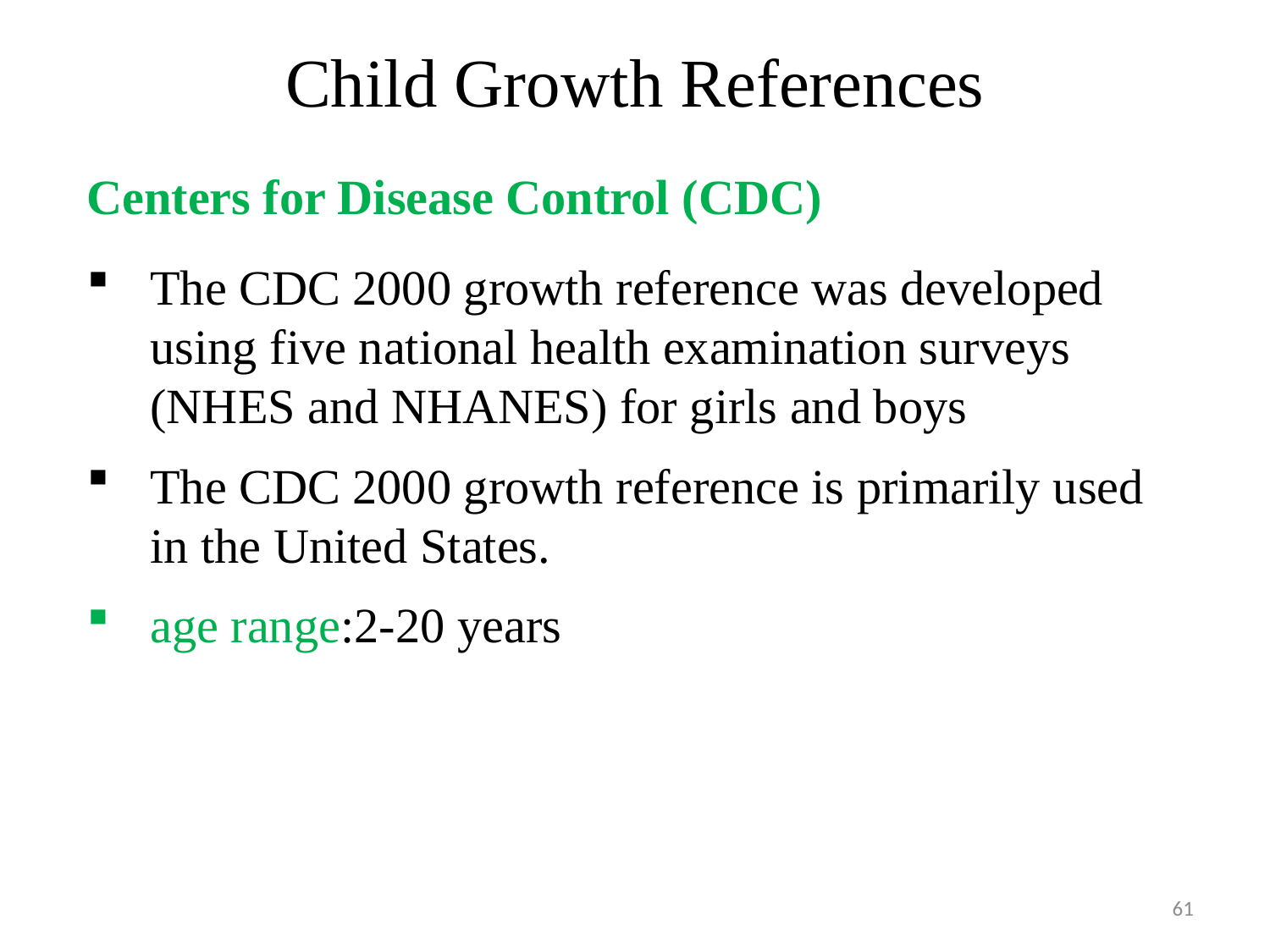

# Child Growth References
Centers for Disease Control (CDC)
The CDC 2000 growth reference was developed using five national health examination surveys (NHES and NHANES) for girls and boys
The CDC 2000 growth reference is primarily used in the United States.
age range:2‐20 years
61